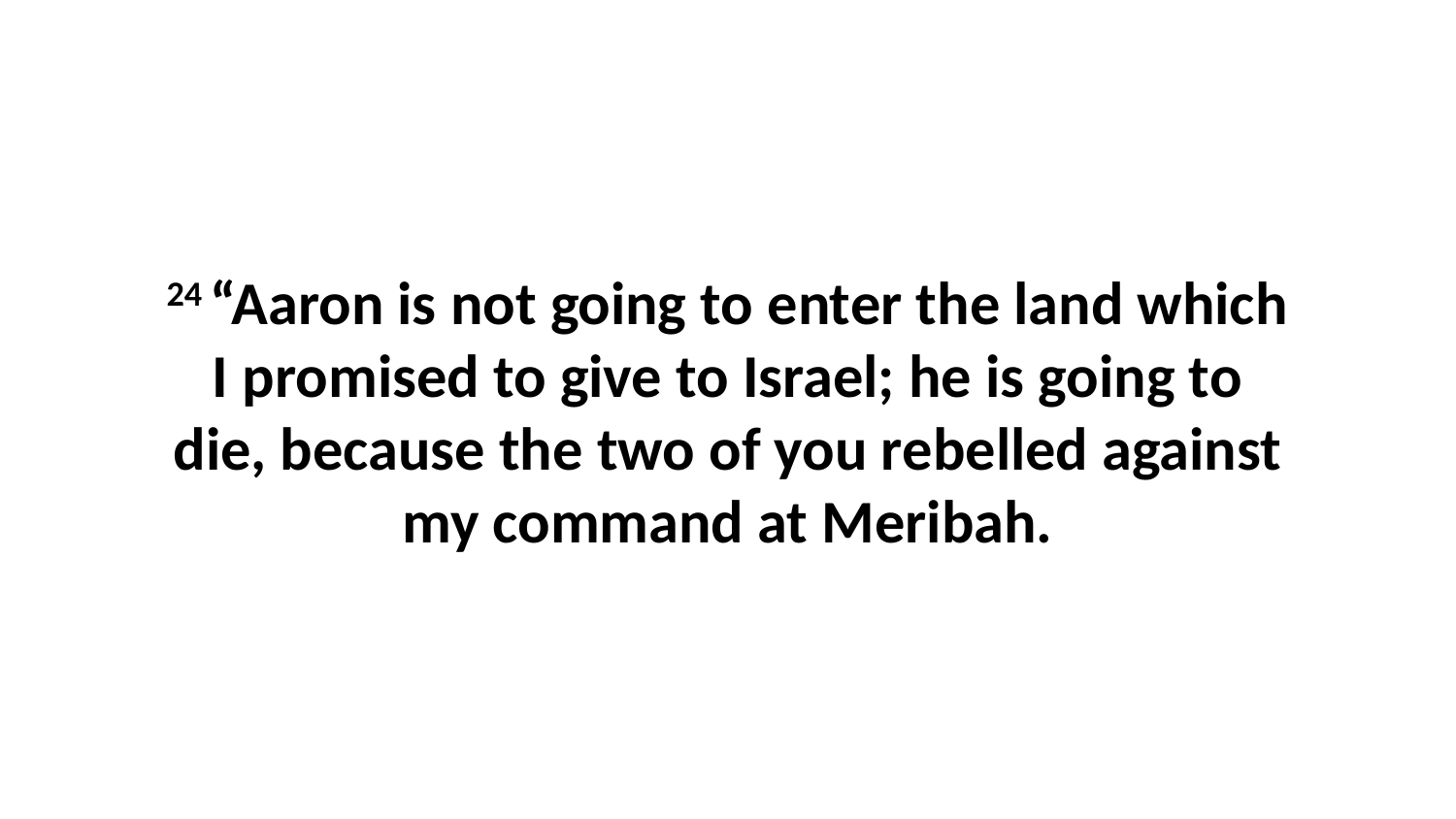

24 “Aaron is not going to enter the land which I promised to give to Israel; he is going to die, because the two of you rebelled against my command at Meribah.